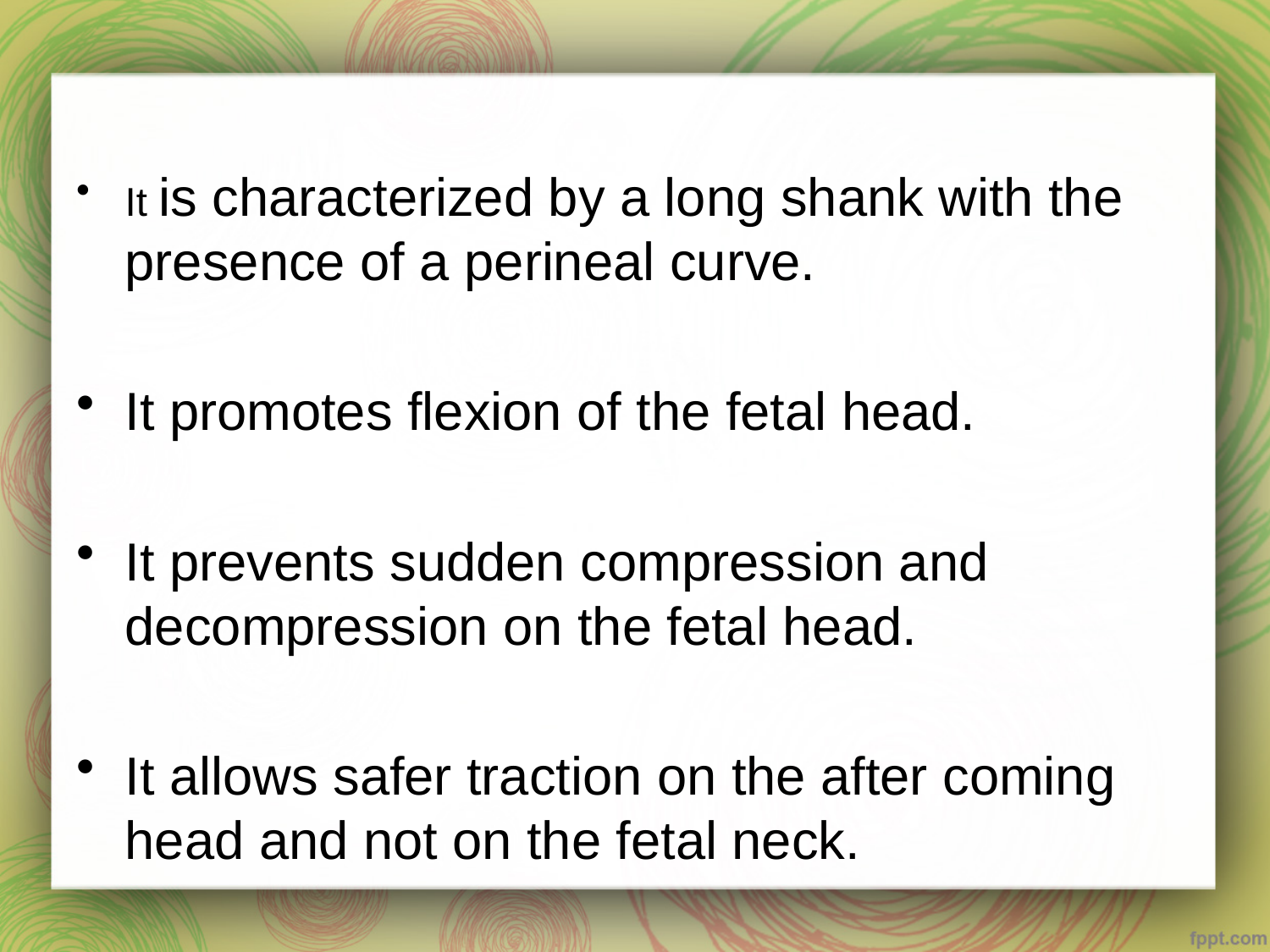

It is characterized by a long shank with the presence of a perineal curve.

It promotes flexion of the fetal head.

It prevents sudden compression and decompression on the fetal head.

It allows safer traction on the after coming head and not on the fetal neck.